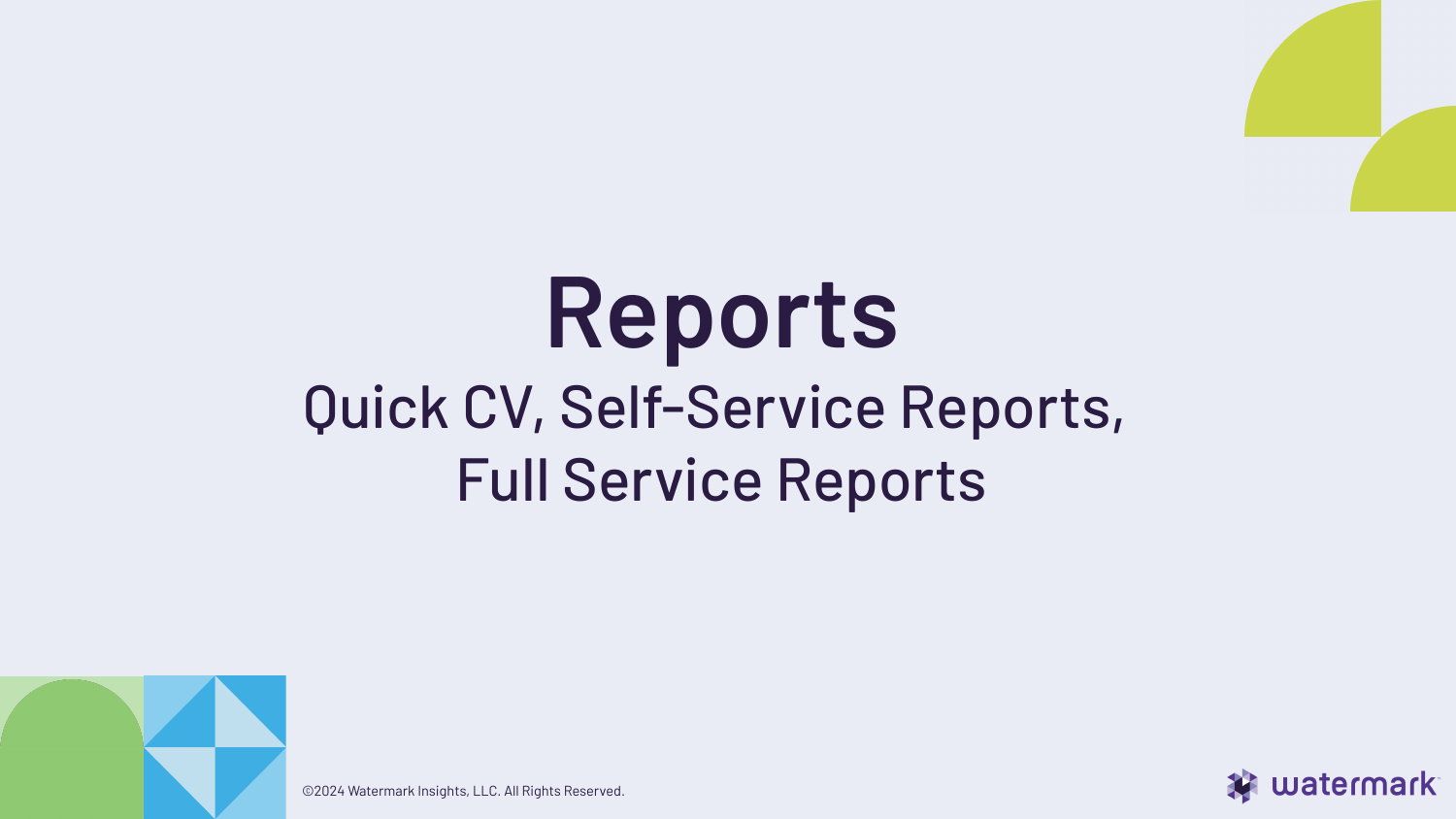

# Reports Quick CV, Self-Service Reports, Full Service Reports